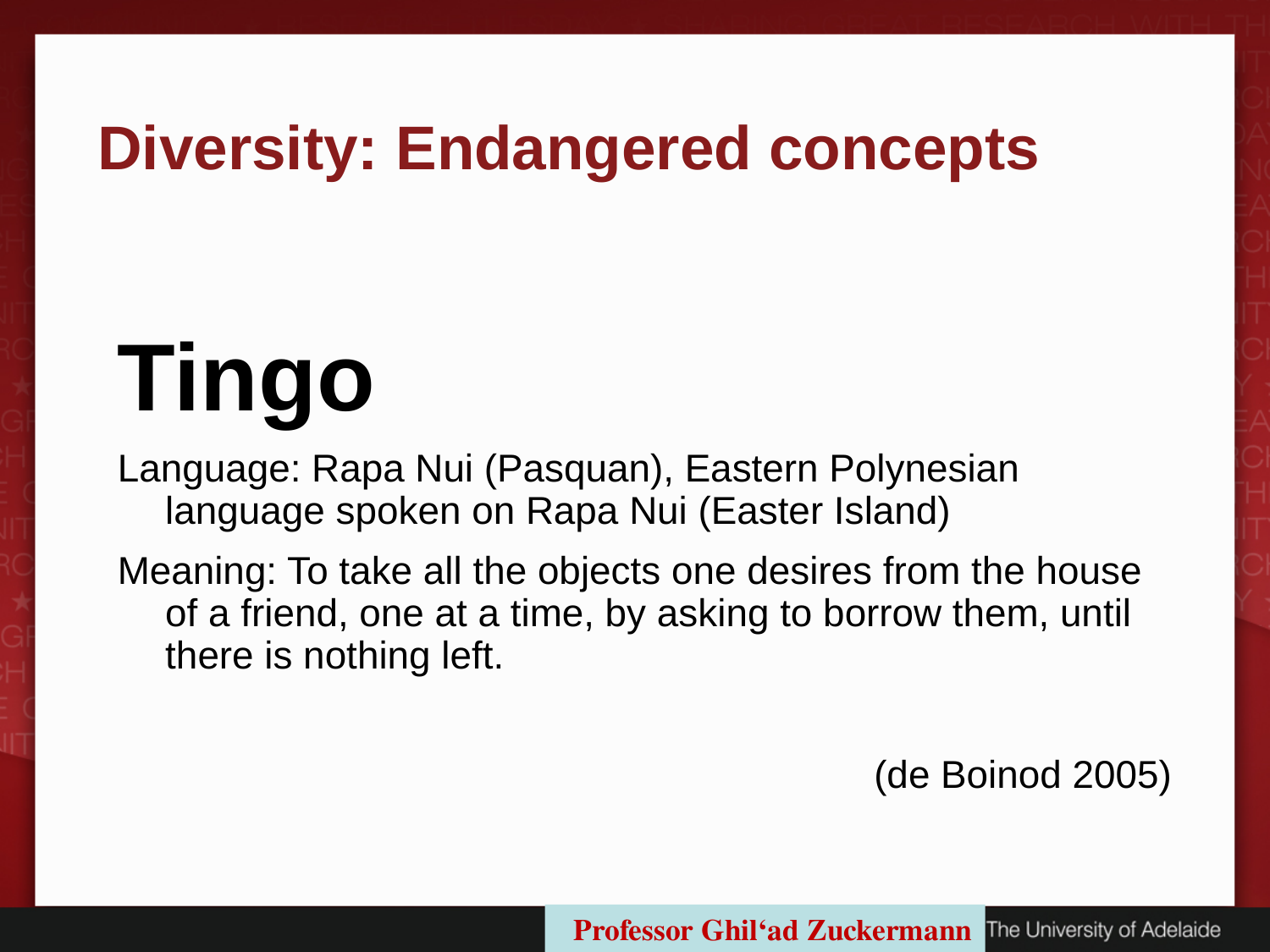

Diversity: Endangered concepts

Tingo
Language: Rapa Nui (Pasquan), Eastern Polynesian language spoken on Rapa Nui (Easter Island)
Meaning: To take all the objects one desires from the house of a friend, one at a time, by asking to borrow them, until there is nothing left.

(de Boinod 2005)

Professor Ghil‘ad Zuckermann